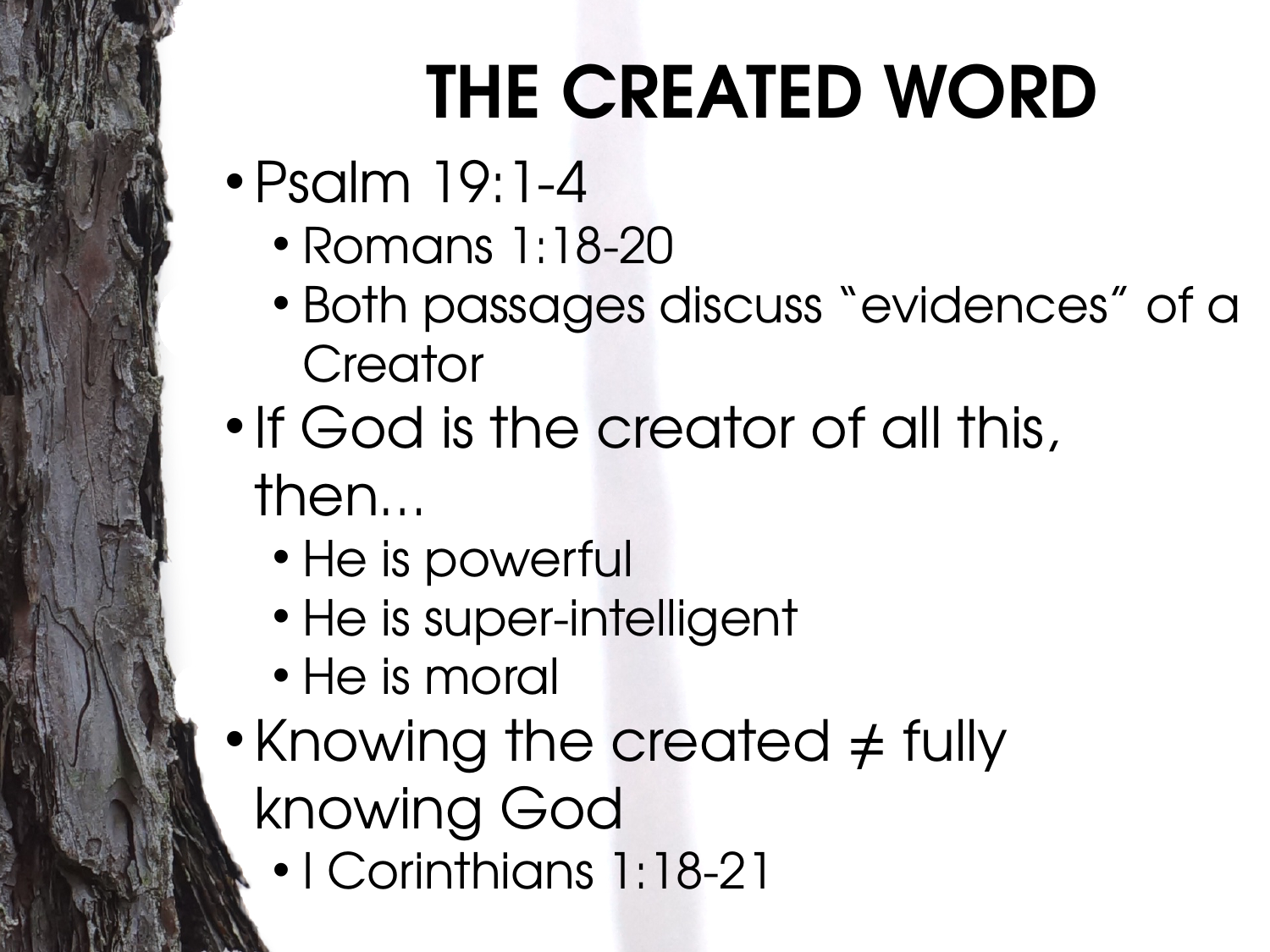

THE CREATED WORD
Psalm 19:1-4
Romans 1:18-20
Both passages discuss “evidences” of a Creator
If God is the creator of all this, then…
He is powerful
He is super-intelligent
He is moral
Knowing the created ≠ fully knowing God
I Corinthians 1:18-21